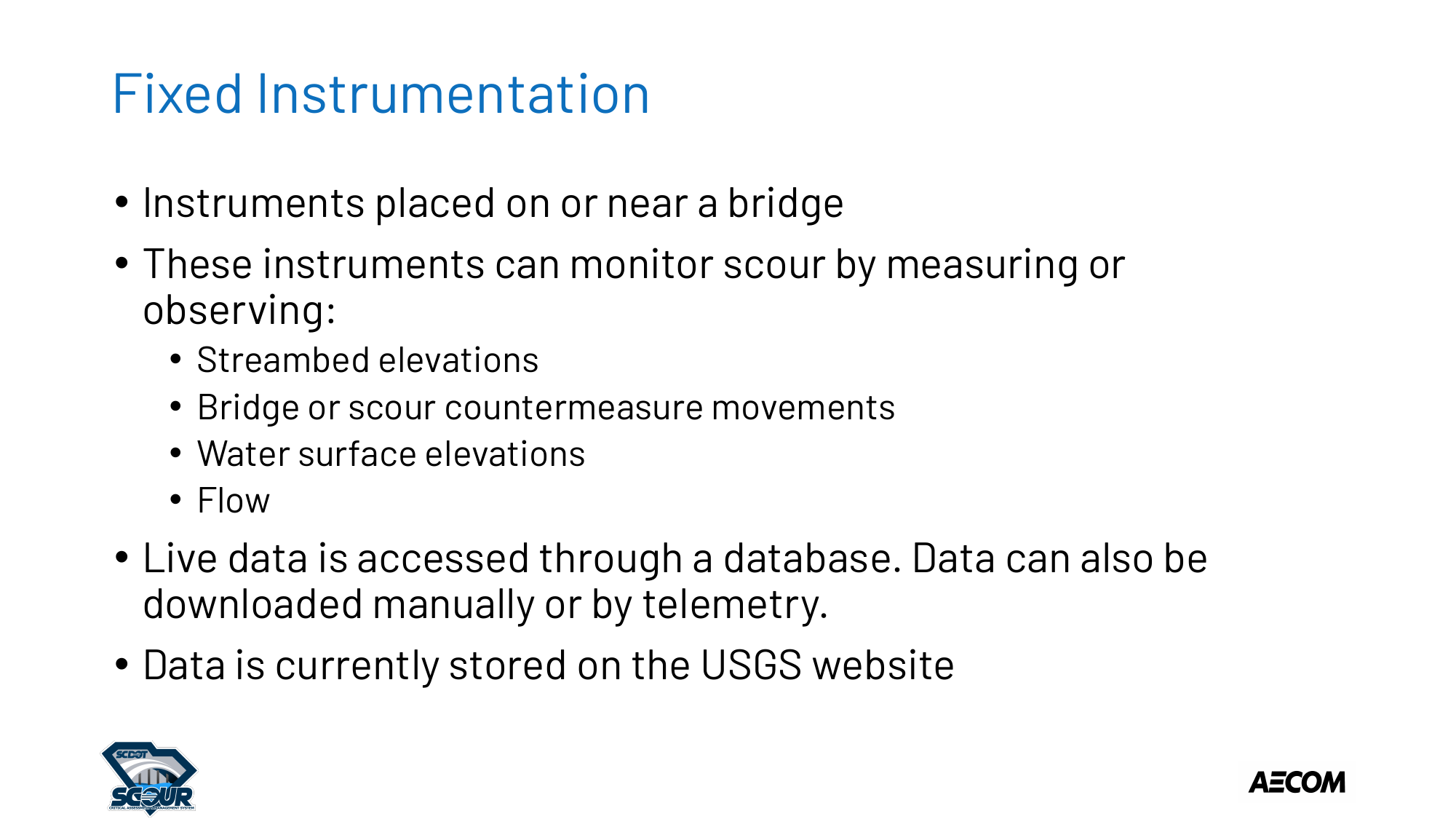

# Fixed Instrumentation
Instruments placed on or near a bridge
These instruments can monitor scour by measuring or observing:
Streambed elevations
Bridge or scour countermeasure movements
Water surface elevations
Flow
Live data is accessed through a database. Data can also be downloaded manually or by telemetry.
Data is currently stored on the USGS website